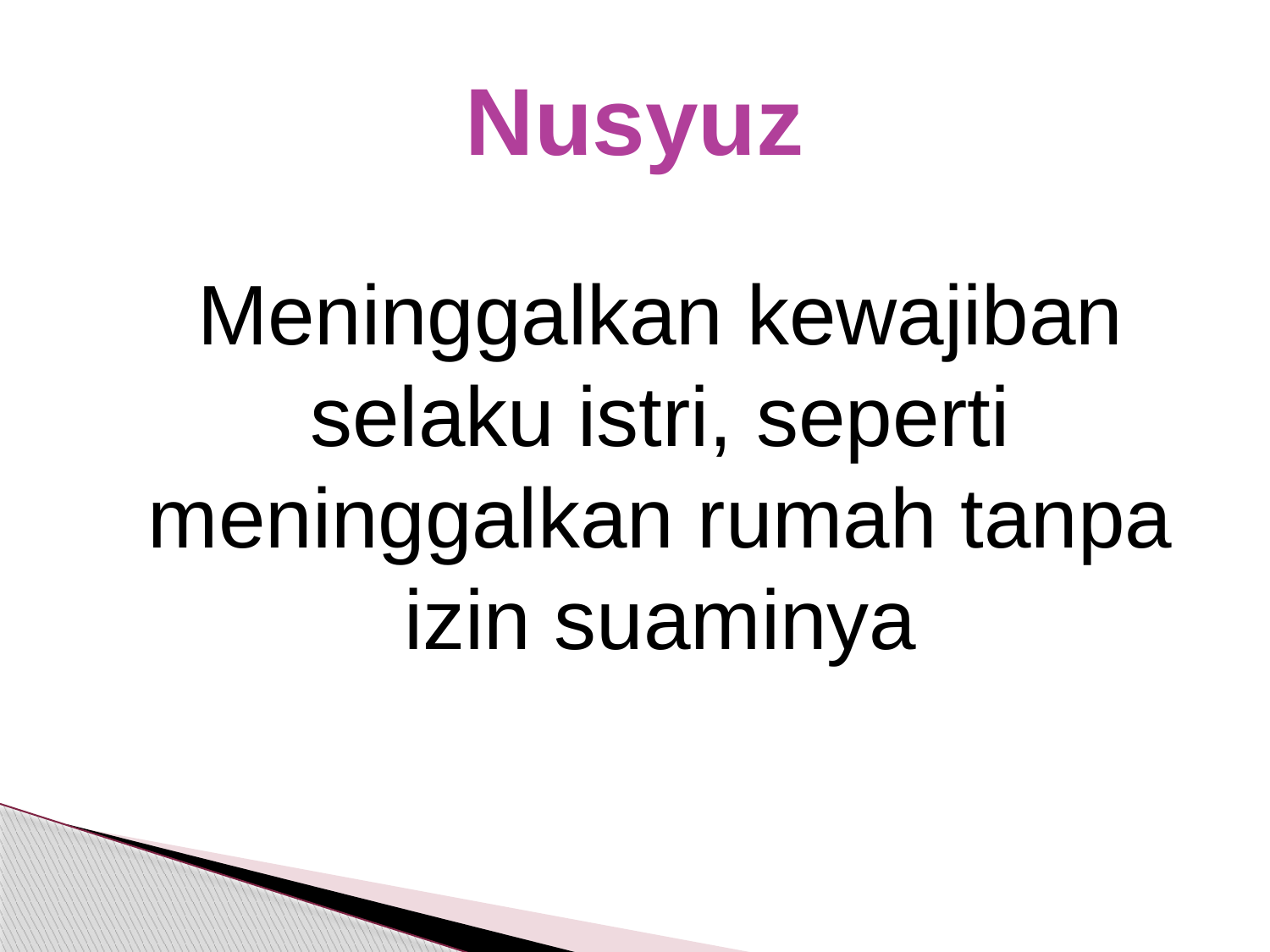

# Nusyuz
	Meninggalkan kewajiban selaku istri, seperti meninggalkan rumah tanpa izin suaminya